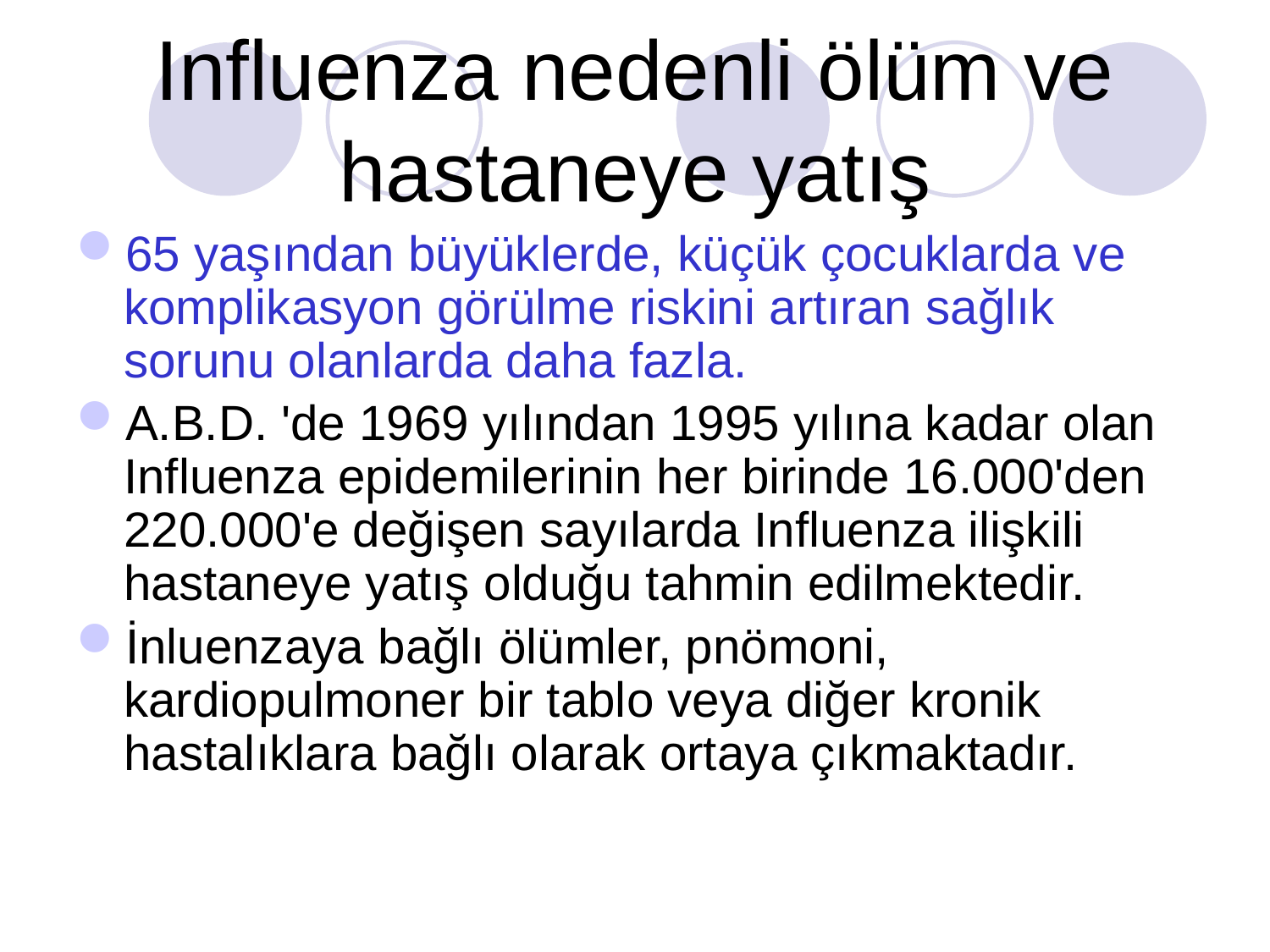

# Influenza nedenli ölüm ve hastaneye yatış
65 yaşından büyüklerde, küçük çocuklarda ve komplikasyon görülme riskini artıran sağlık sorunu olanlarda daha fazla.
A.B.D. 'de 1969 yılından 1995 yılına kadar olan Influenza epidemilerinin her birinde 16.000'den 220.000'e değişen sayılarda Influenza ilişkili hastaneye yatış olduğu tahmin edilmektedir.
İnluenzaya bağlı ölümler, pnömoni, kardiopulmoner bir tablo veya diğer kronik hastalıklara bağlı olarak ortaya çıkmaktadır.